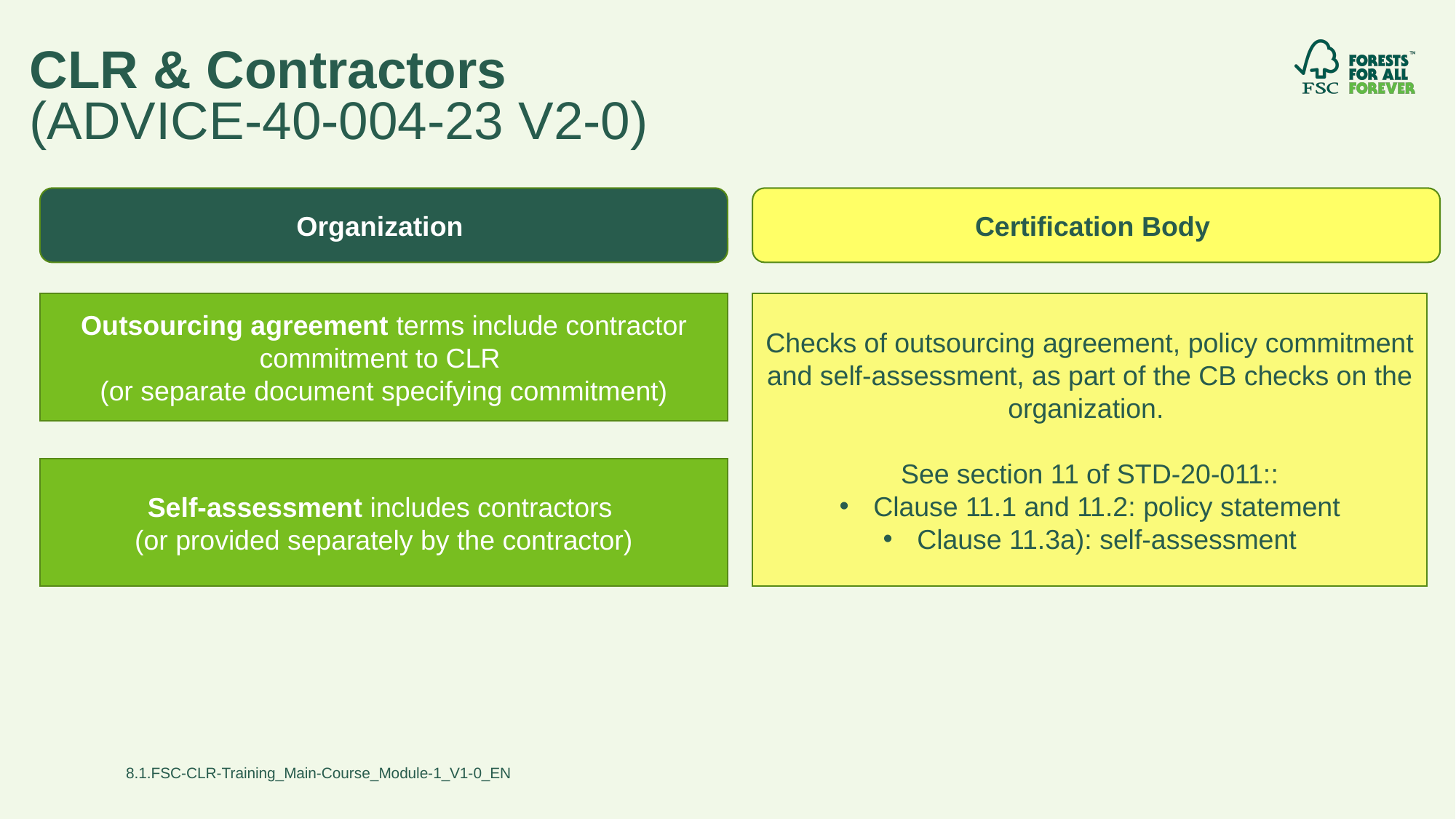

# CLR & Contractors (ADVICE-40-004-23 V2-0)
Organization
Certification Body
Outsourcing agreement terms include contractor commitment to CLR
(or separate document specifying commitment)
Checks of outsourcing agreement, policy commitment and self-assessment, as part of the CB checks on the organization.

See section 11 of STD-20-011::
Clause 11.1 and 11.2: policy statement
Clause 11.3a): self-assessment
Self-assessment includes contractors
(or provided separately by the contractor)
8.1.FSC-CLR-Training_Main-Course_Module-1_V1-0_EN